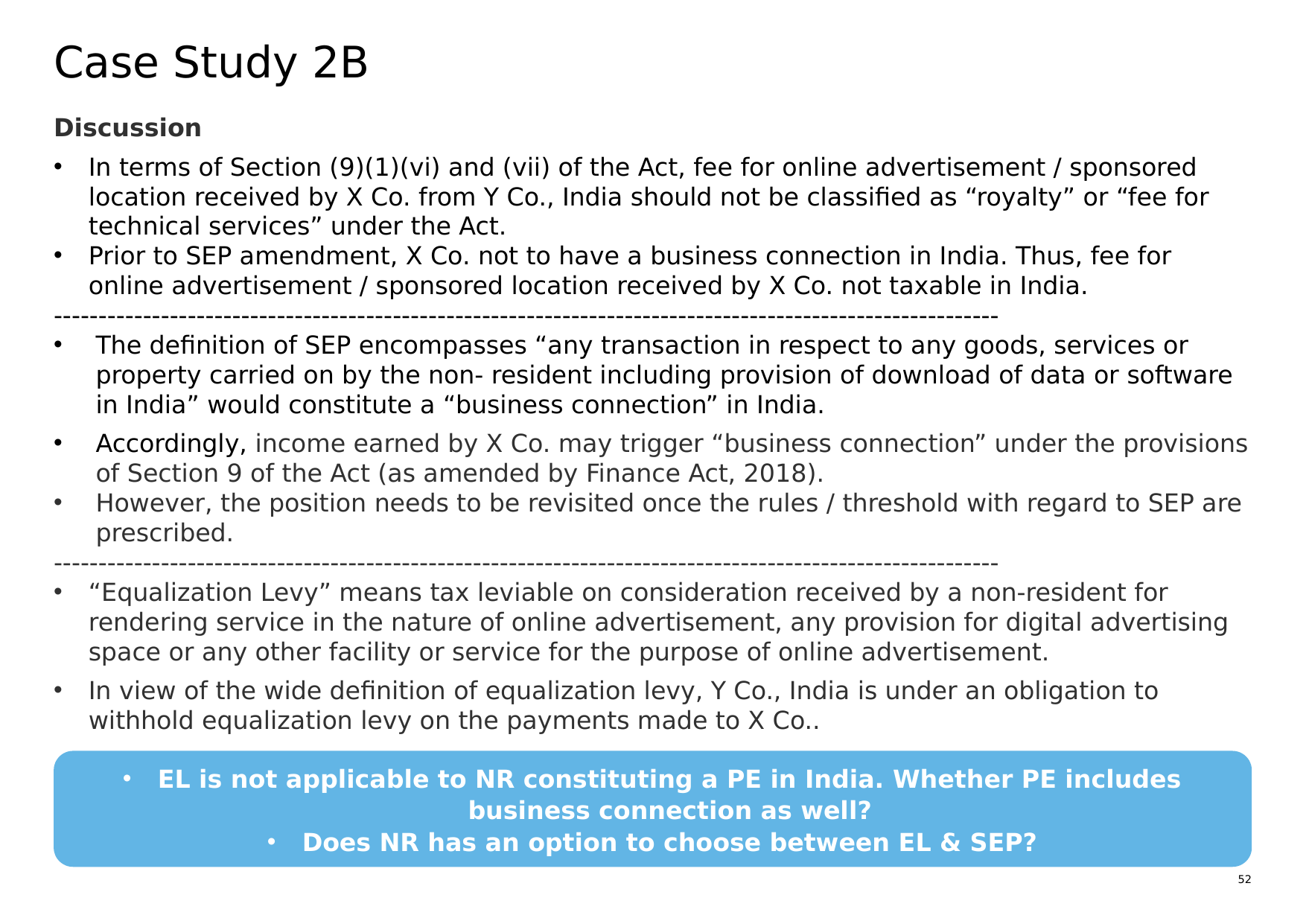

# Case Study 2B
Discussion
In terms of Section (9)(1)(vi) and (vii) of the Act, fee for online advertisement / sponsored location received by X Co. from Y Co., India should not be classified as “royalty” or “fee for technical services” under the Act.
Prior to SEP amendment, X Co. not to have a business connection in India. Thus, fee for online advertisement / sponsored location received by X Co. not taxable in India.
----------------------------------------------------------------------------------------------------------
The definition of SEP encompasses “any transaction in respect to any goods, services or property carried on by the non- resident including provision of download of data or software in India” would constitute a “business connection” in India.
Accordingly, income earned by X Co. may trigger “business connection” under the provisions of Section 9 of the Act (as amended by Finance Act, 2018).
However, the position needs to be revisited once the rules / threshold with regard to SEP are prescribed.
----------------------------------------------------------------------------------------------------------
“Equalization Levy” means tax leviable on consideration received by a non-resident for rendering service in the nature of online advertisement, any provision for digital advertising space or any other facility or service for the purpose of online advertisement.
In view of the wide definition of equalization levy, Y Co., India is under an obligation to withhold equalization levy on the payments made to X Co..
EL is not applicable to NR constituting a PE in India. Whether PE includes business connection as well?
Does NR has an option to choose between EL & SEP?